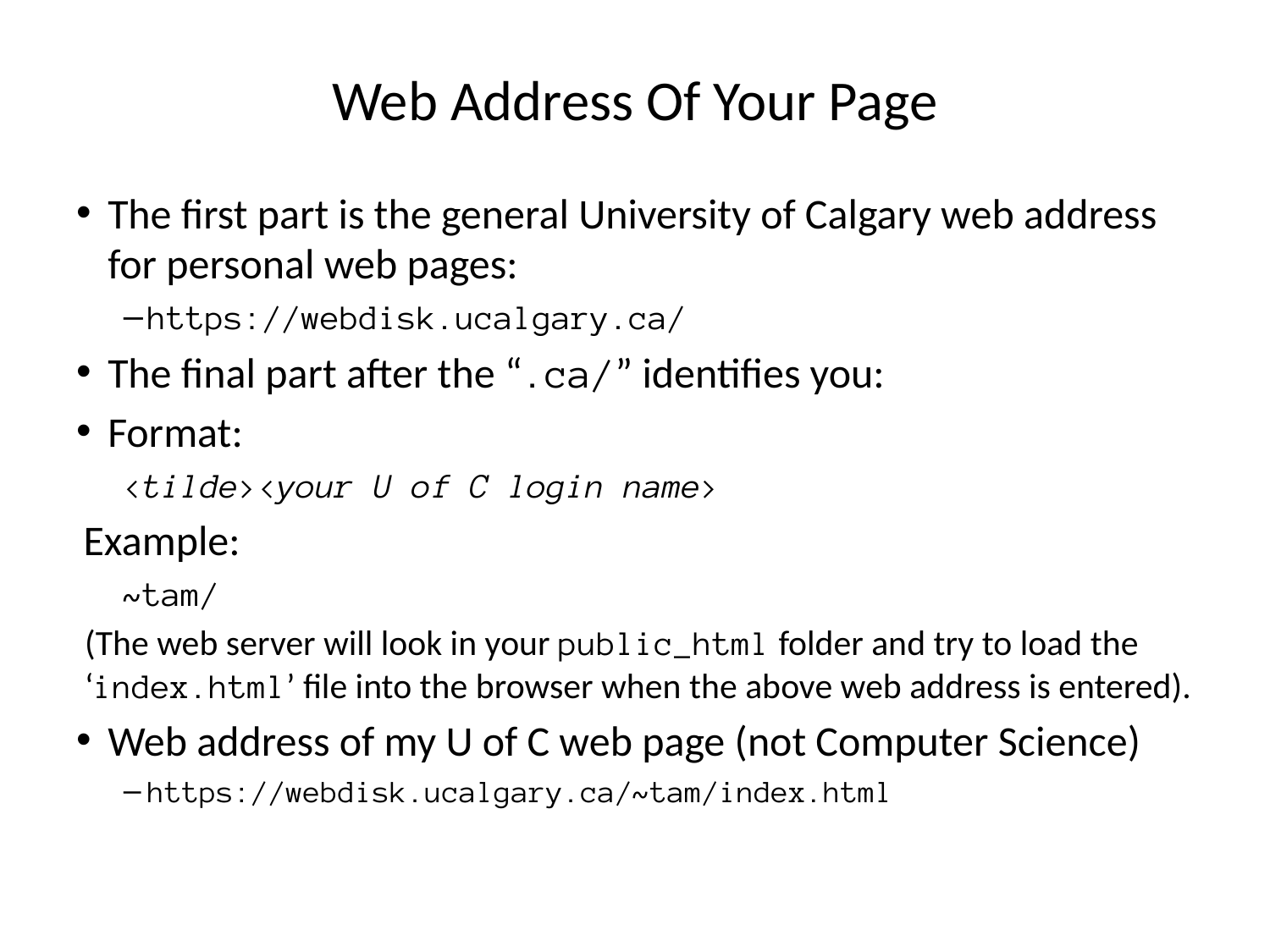

# Web Address Of Your Page
The first part is the general University of Calgary web address for personal web pages:
https://webdisk.ucalgary.ca/
The final part after the “.ca/” identifies you:
Format:
<tilde><your U of C login name>
Example:
~tam/
(The web server will look in your public_html folder and try to load the ‘index.html’ file into the browser when the above web address is entered).
Web address of my U of C web page (not Computer Science)
https://webdisk.ucalgary.ca/~tam/index.html